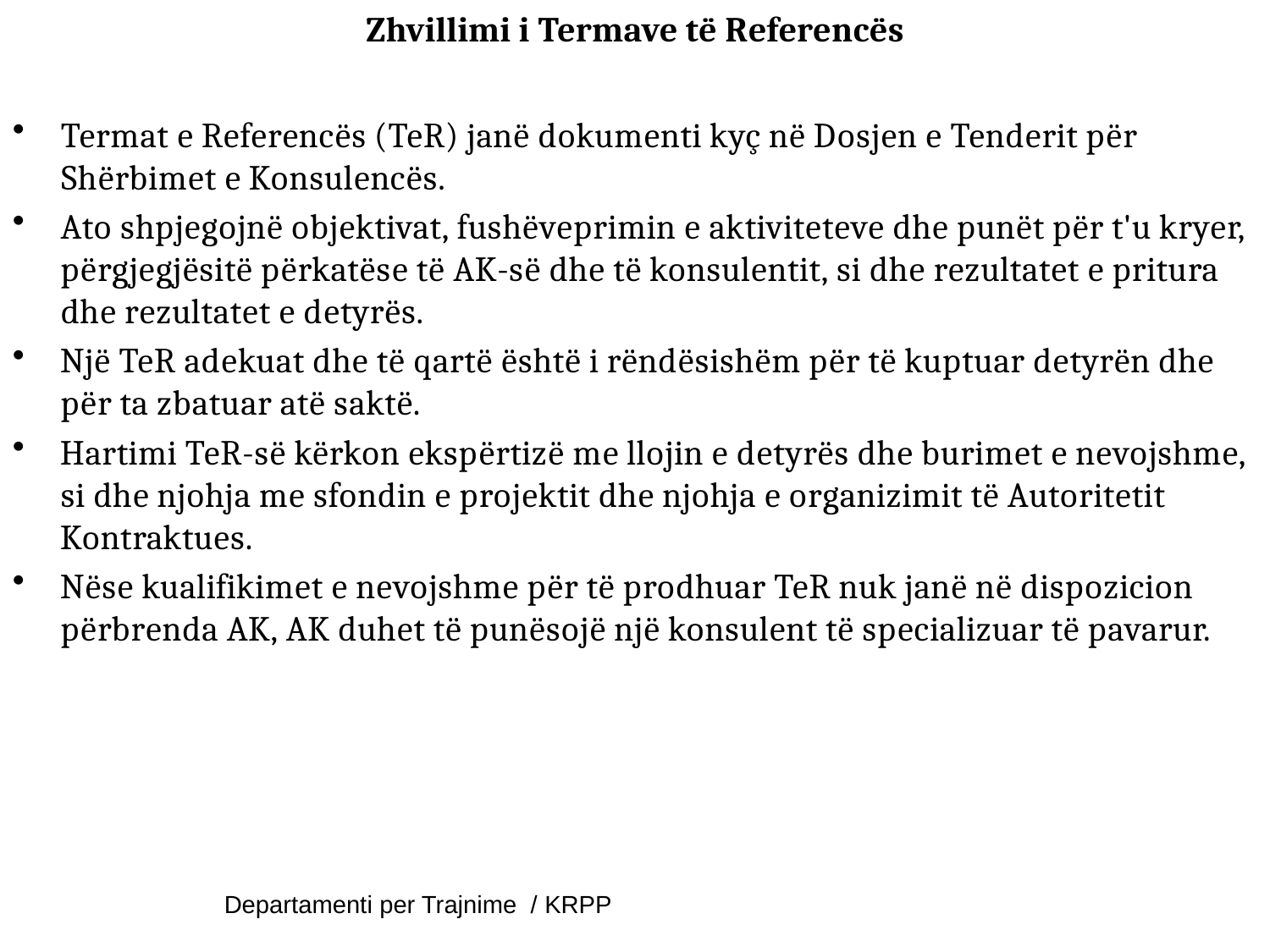

# Zhvillimi i Termave të Referencës
Termat e Referencës (TeR) janë dokumenti kyç në Dosjen e Tenderit për Shërbimet e Konsulencës.
Ato shpjegojnë objektivat, fushëveprimin e aktiviteteve dhe punët për t'u kryer, përgjegjësitë përkatëse të AK-së dhe të konsulentit, si dhe rezultatet e pritura dhe rezultatet e detyrës.
Një TeR adekuat dhe të qartë është i rëndësishëm për të kuptuar detyrën dhe për ta zbatuar atë saktë.
Hartimi TeR-së kërkon ekspërtizë me llojin e detyrës dhe burimet e nevojshme, si dhe njohja me sfondin e projektit dhe njohja e organizimit të Autoritetit Kontraktues.
Nëse kualifikimet e nevojshme për të prodhuar TeR nuk janë në dispozicion përbrenda AK, AK duhet të punësojë një konsulent të specializuar të pavarur.
Departamenti per Trajnime  / KRPP